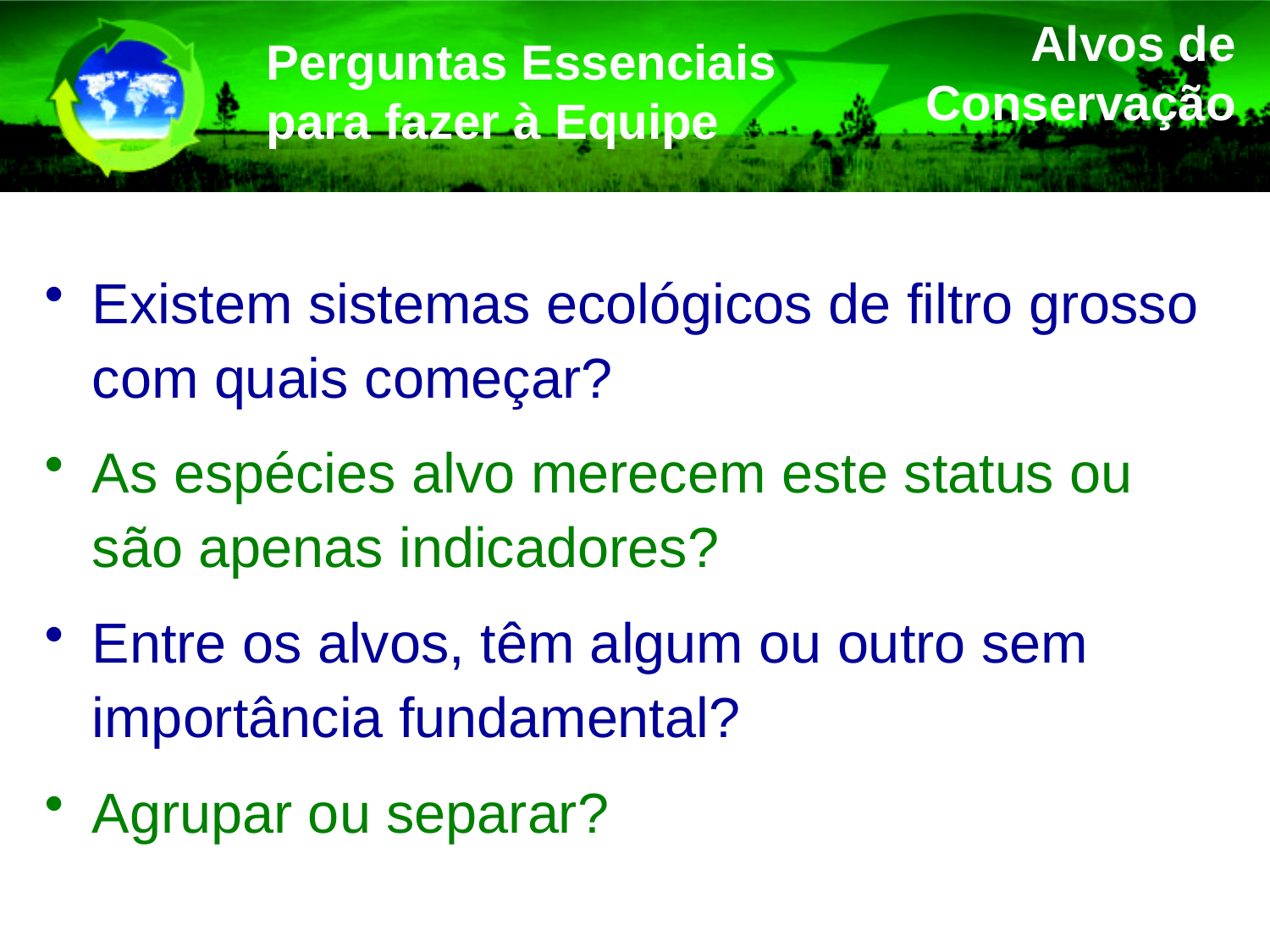

Perguntas Essenciais para fazer à Equipe
Alvos de Conservação

Existem sistemas ecológicos de filtro grosso com quais começar?
As espécies alvo merecem este status ou são apenas indicadores?
Entre os alvos, têm algum ou outro sem importância fundamental?
Agrupar ou separar?